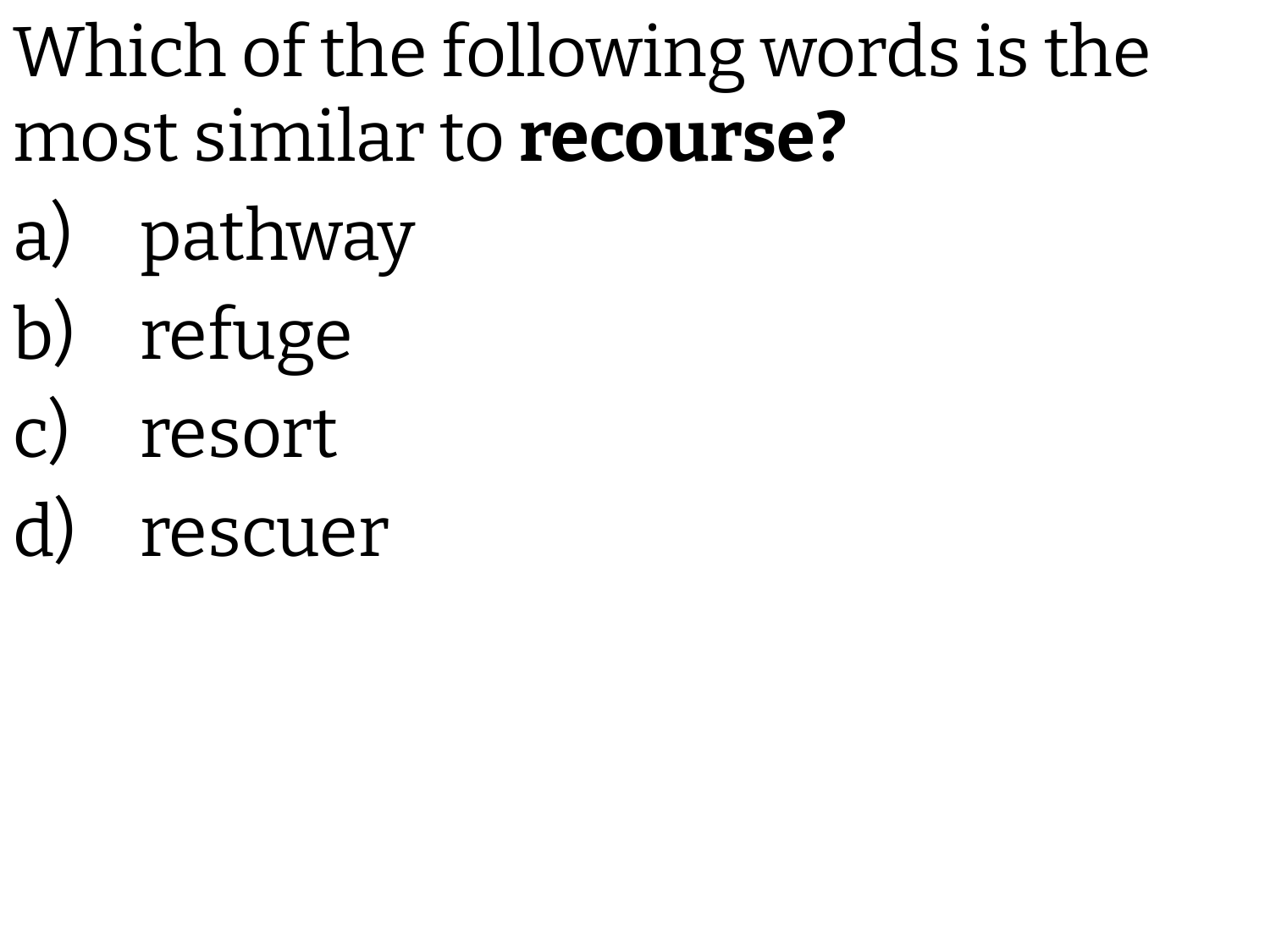

Which of the following words is the most similar to recourse?
pathway
refuge
resort
rescuer